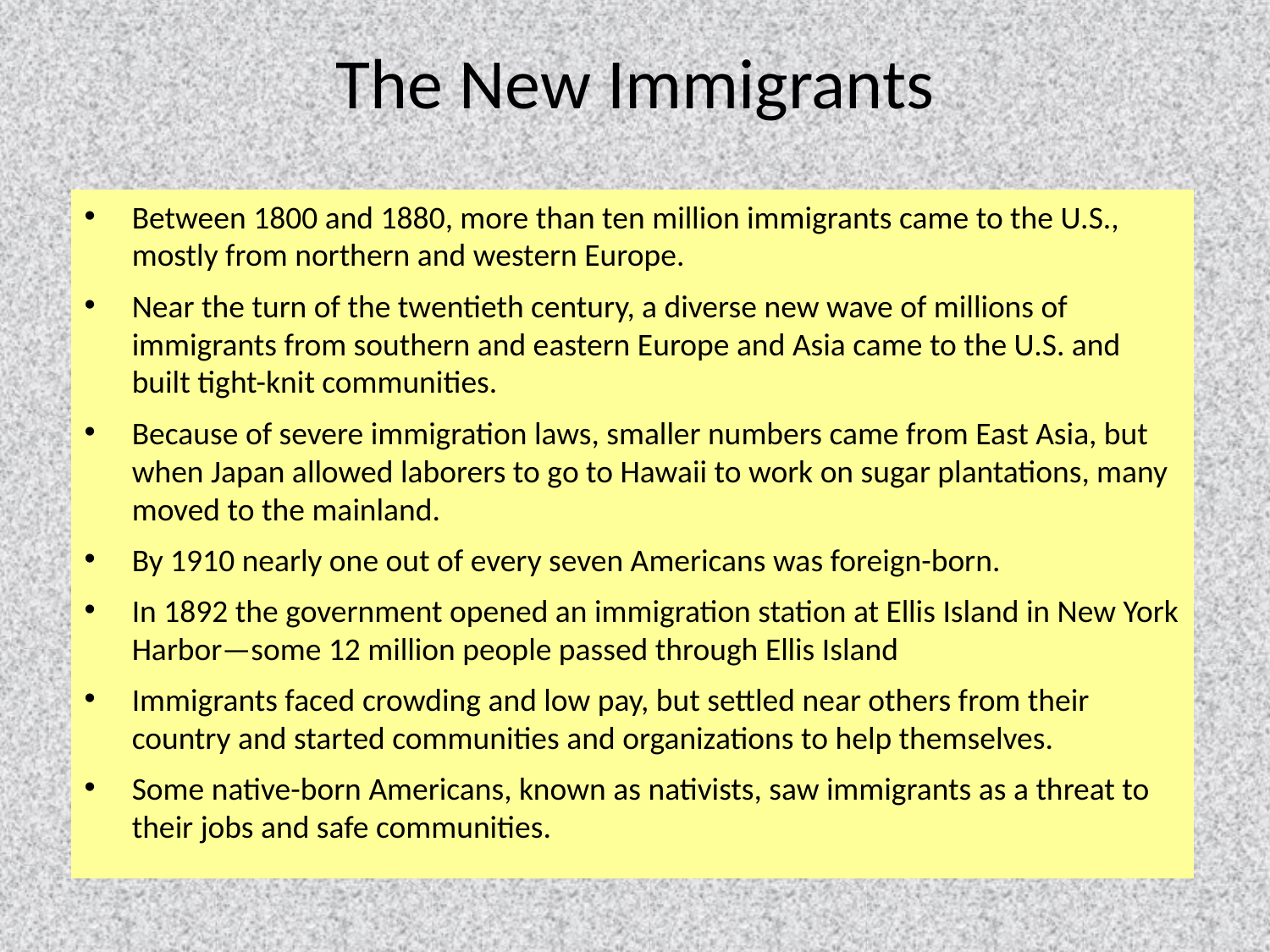

# The New Immigrants
Between 1800 and 1880, more than ten million immigrants came to the U.S., mostly from northern and western Europe.
Near the turn of the twentieth century, a diverse new wave of millions of immigrants from southern and eastern Europe and Asia came to the U.S. and built tight-knit communities.
Because of severe immigration laws, smaller numbers came from East Asia, but when Japan allowed laborers to go to Hawaii to work on sugar plantations, many moved to the mainland.
By 1910 nearly one out of every seven Americans was foreign-born.
In 1892 the government opened an immigration station at Ellis Island in New York Harbor—some 12 million people passed through Ellis Island
Immigrants faced crowding and low pay, but settled near others from their country and started communities and organizations to help themselves.
Some native-born Americans, known as nativists, saw immigrants as a threat to their jobs and safe communities.